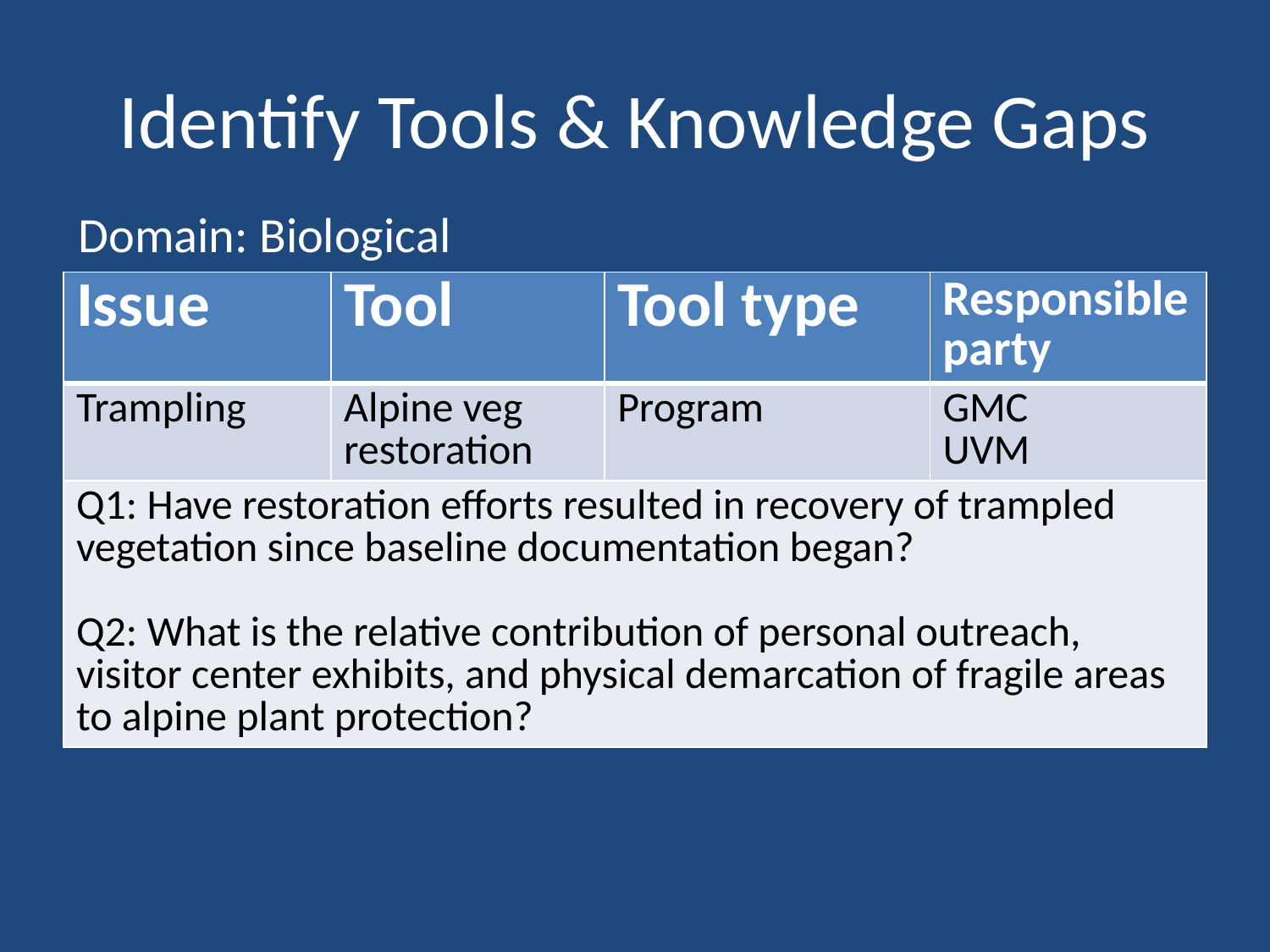

# Identify Tools & Knowledge Gaps
Domain: Biological
| Issue | Tool | Tool type | Responsible party |
| --- | --- | --- | --- |
| Trampling | Alpine veg restoration | Program | GMC UVM |
| Q1: Have restoration efforts resulted in recovery of trampled vegetation since baseline documentation began? Q2: What is the relative contribution of personal outreach, visitor center exhibits, and physical demarcation of fragile areas to alpine plant protection? |  |  |  |